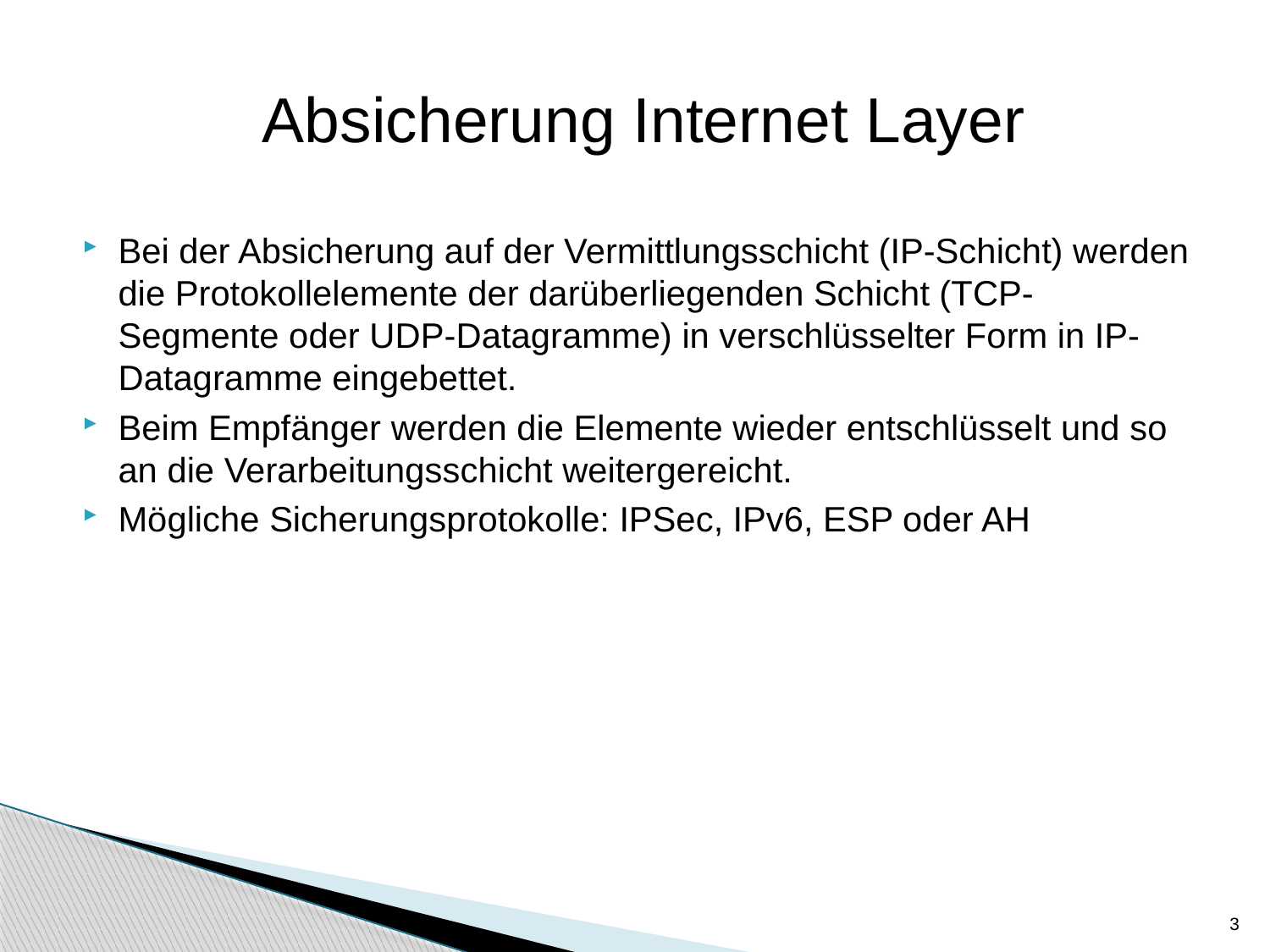

# Absicherung Internet Layer
Bei der Absicherung auf der Vermittlungsschicht (IP-Schicht) werden die Protokollelemente der darüberliegenden Schicht (TCP-Segmente oder UDP-Datagramme) in verschlüsselter Form in IP-Datagramme eingebettet.
Beim Empfänger werden die Elemente wieder entschlüsselt und so an die Verarbeitungsschicht weitergereicht.
Mögliche Sicherungsprotokolle: IPSec, IPv6, ESP oder AH
3